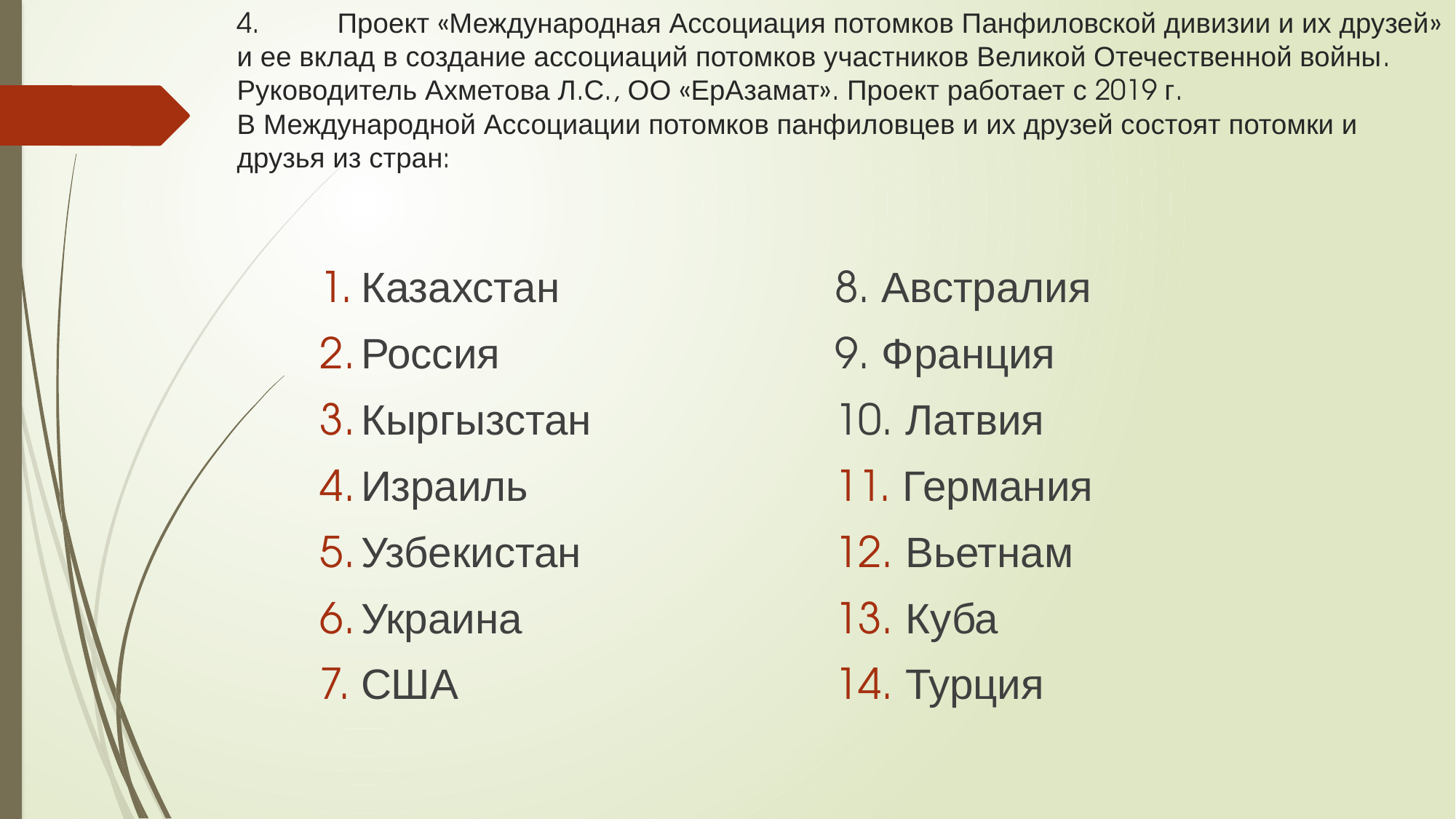

# 4.	Проект «Международная Ассоциация потомков Панфиловской дивизии и их друзей» и ее вклад в создание ассоциаций потомков участников Великой Отечественной войны. Руководитель Ахметова Л.С., ОО «ЕрАзамат». Проект работает с 2019 г. В Международной Ассоциации потомков панфиловцев и их друзей состоят потомки и друзья из стран:
Казахстан
Россия
Кыргызстан
Израиль
Узбекистан
Украина
США
8. Австралия
9. Франция
10. Латвия
 Германия
 Вьетнам
 Куба
 Турция